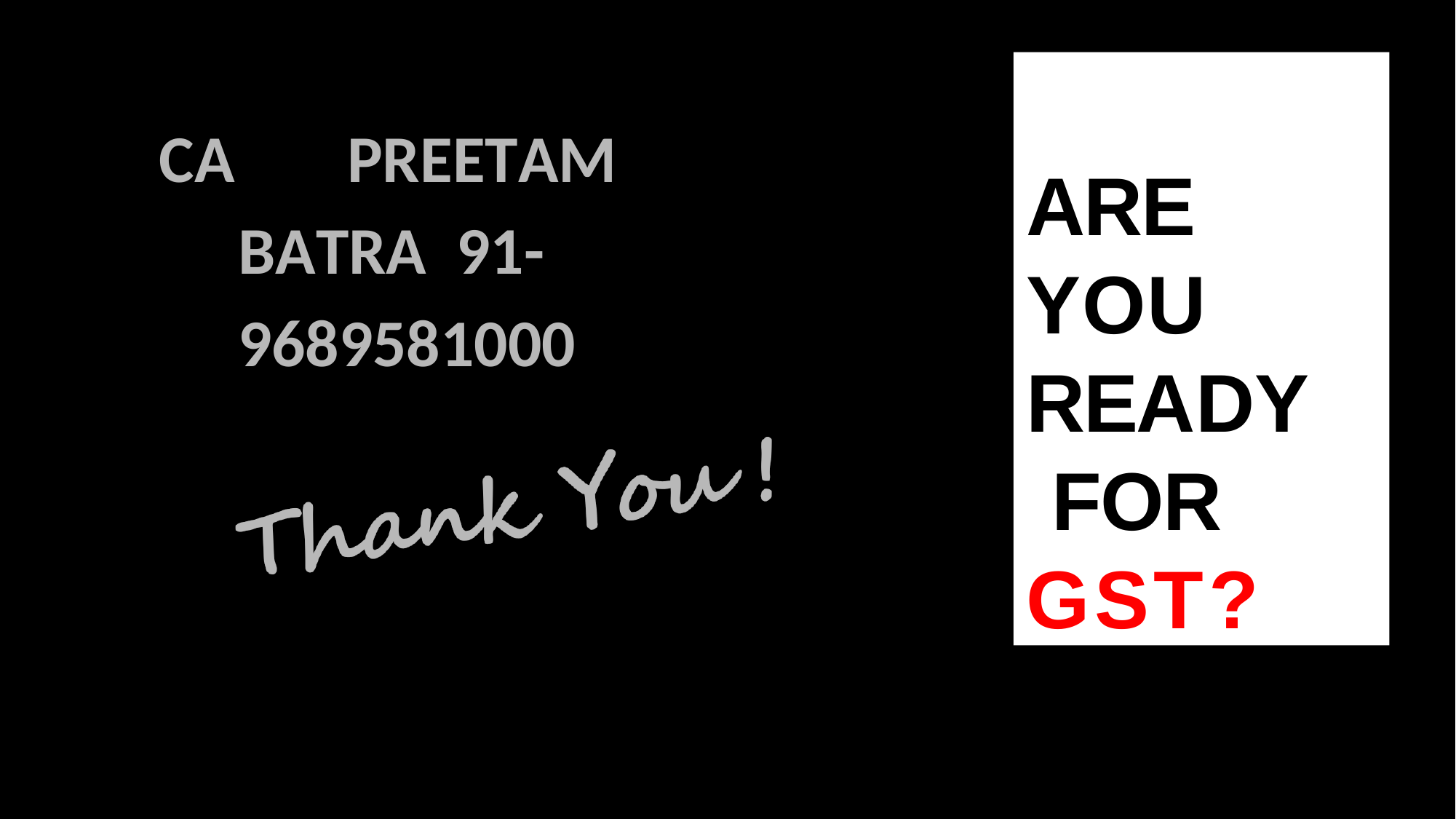

ARE  YOU  READY  FOR
GST?
# CA		PREETAM	BATRA  91-9689581000